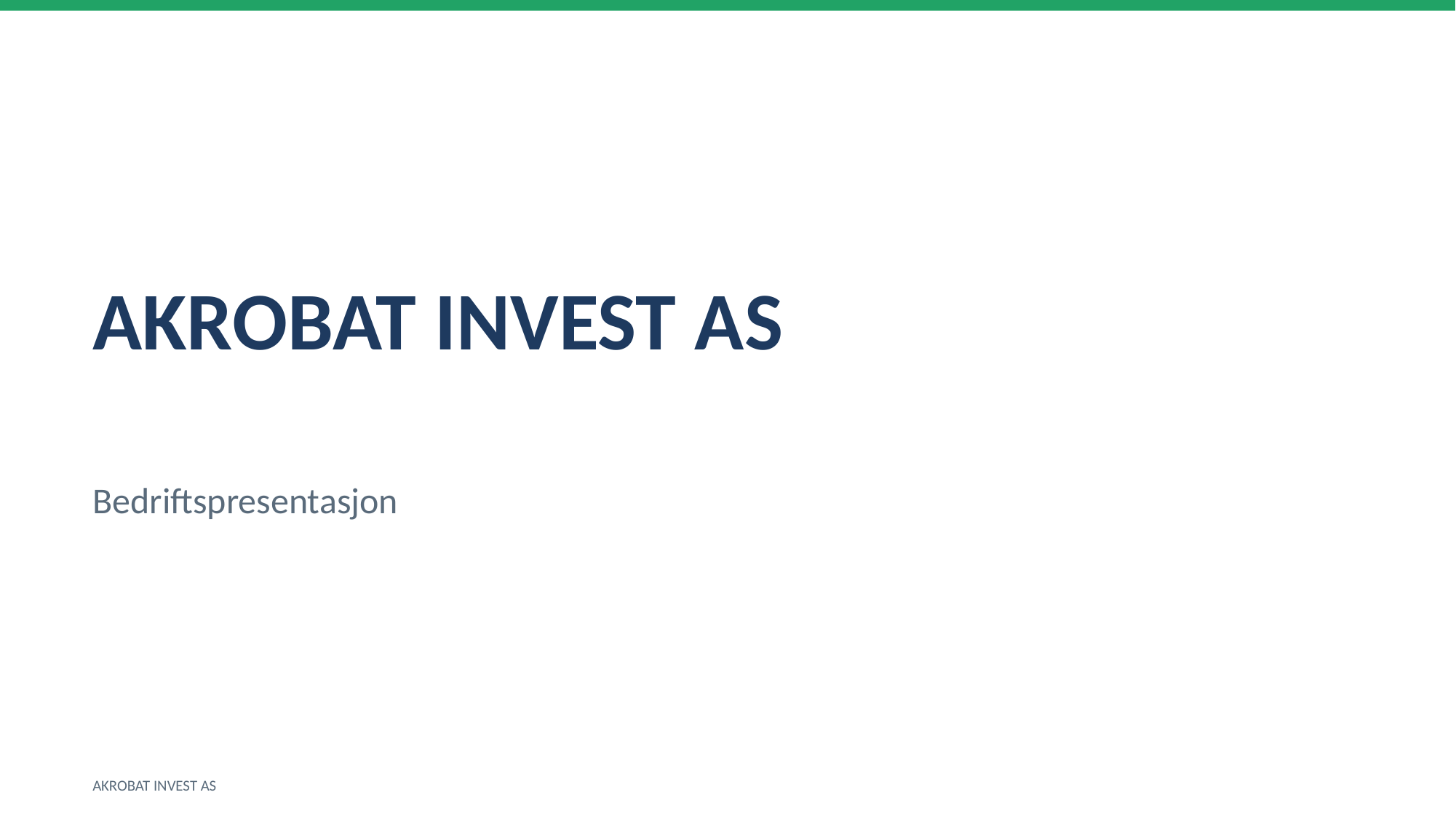

AKROBAT INVEST AS
Bedriftspresentasjon
AKROBAT INVEST AS